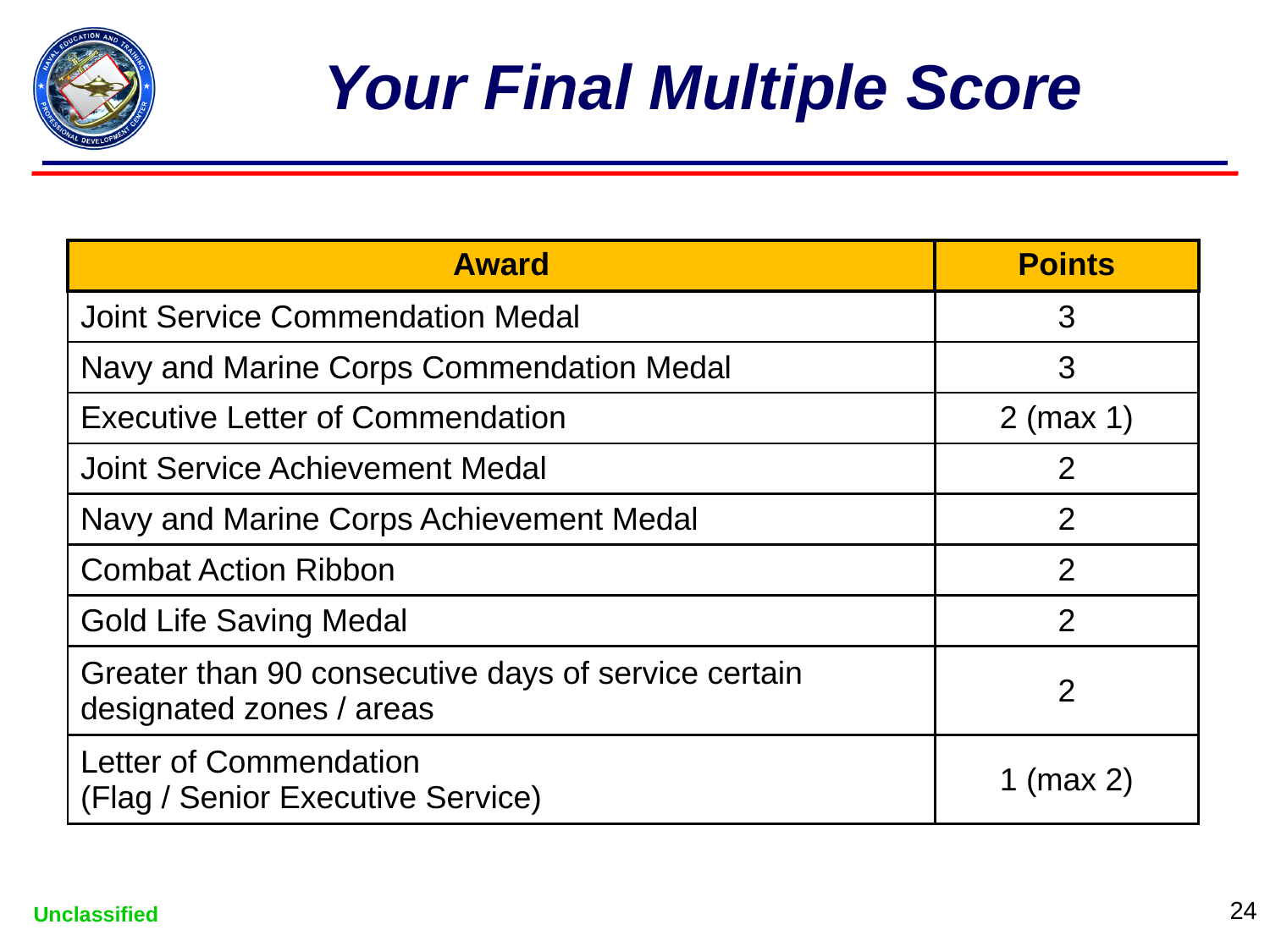

Your Final Multiple Score
| Award | Points |
| --- | --- |
| Joint Service Commendation Medal | 3 |
| Navy and Marine Corps Commendation Medal | 3 |
| Executive Letter of Commendation | 2 (max 1) |
| Joint Service Achievement Medal | 2 |
| Navy and Marine Corps Achievement Medal | 2 |
| Combat Action Ribbon | 2 |
| Gold Life Saving Medal | 2 |
| Greater than 90 consecutive days of service certain designated zones / areas | 2 |
| Letter of Commendation (Flag / Senior Executive Service) | 1 (max 2) |
24
Unclassified